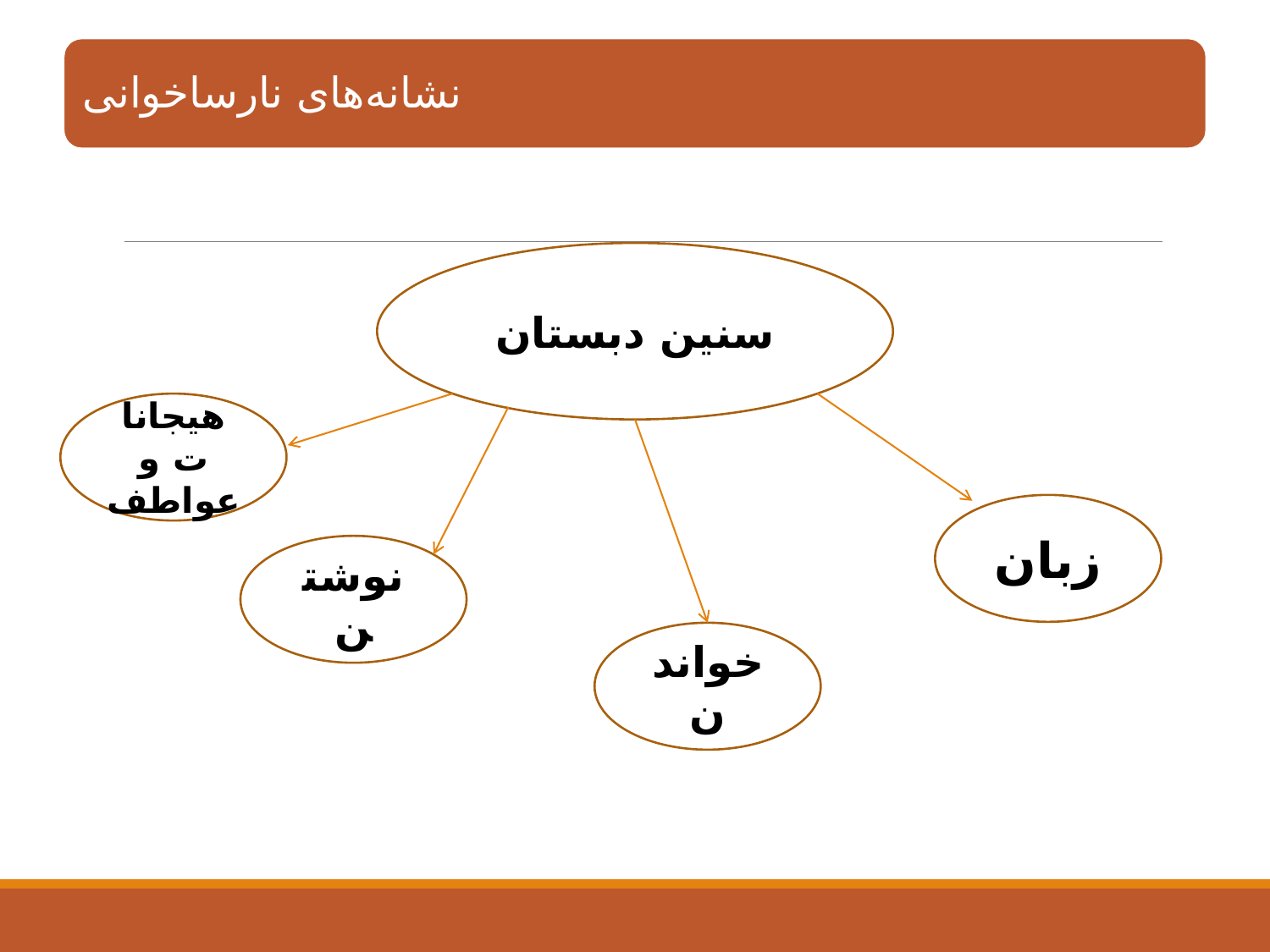

نشانه‌های نارساخوانی
سنین دبستان
هیجانات و عواطف
زبان
نوشتن
خواندن